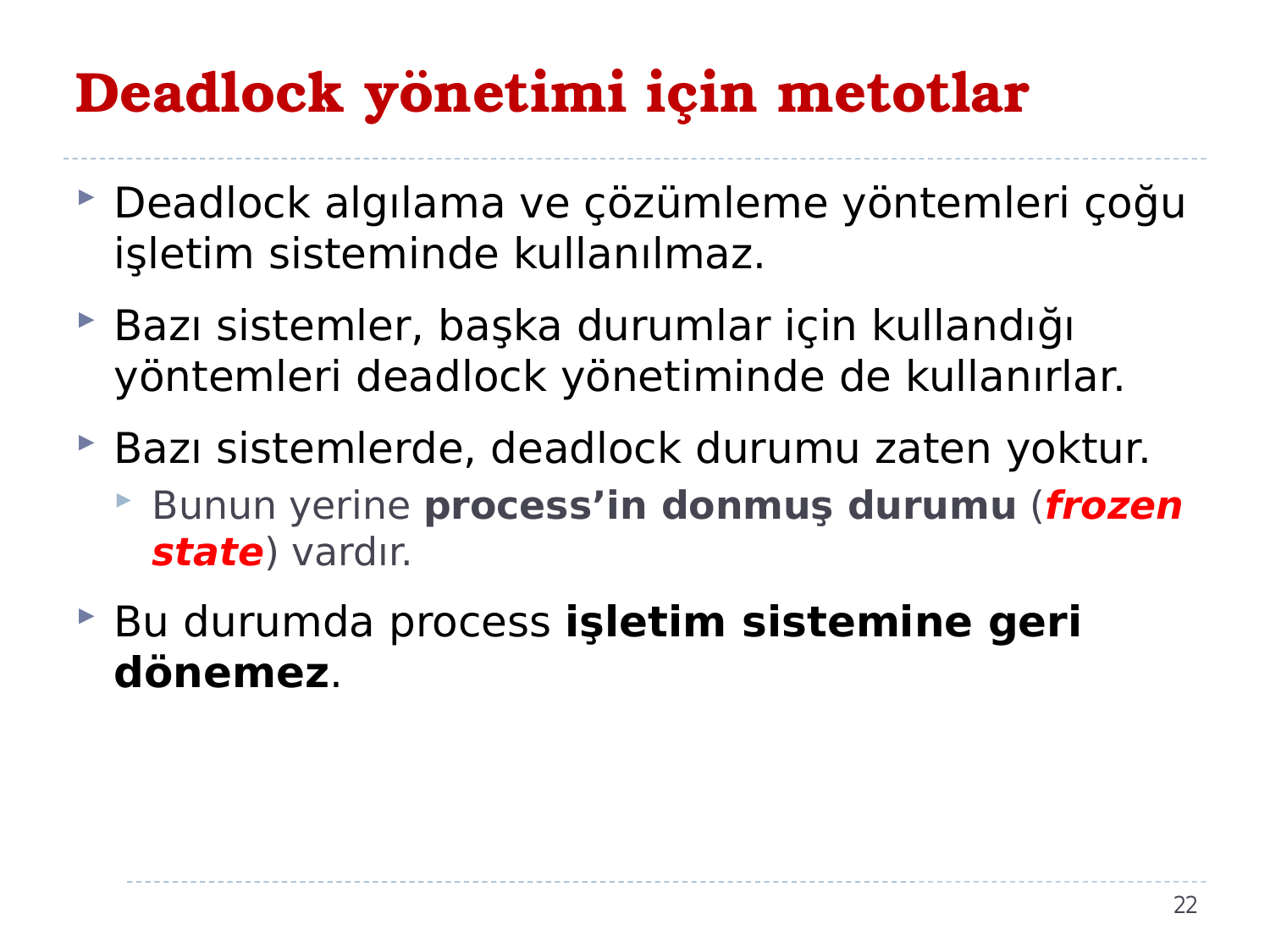

# Deadlock yönetimi için metotlar
Deadlock algılama ve çözümleme yöntemleri çoğu işletim sisteminde kullanılmaz.
Bazı sistemler, başka durumlar için kullandığı yöntemleri deadlock yönetiminde de kullanırlar.
Bazı sistemlerde, deadlock durumu zaten yoktur.
Bunun yerine process’in donmuş durumu (frozen state) vardır.
Bu durumda process işletim sistemine geri dönemez.
22